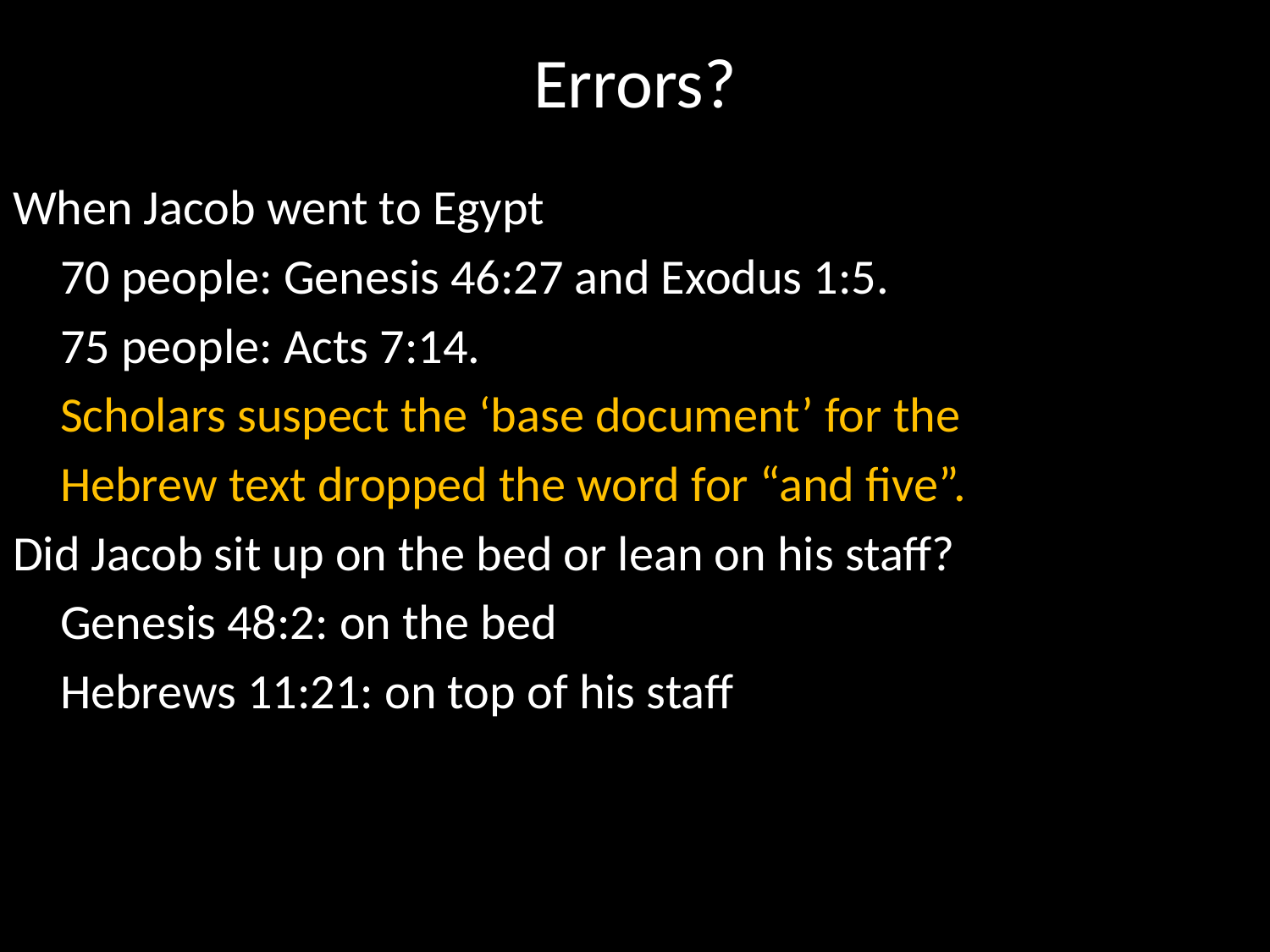

# Errors?
When Jacob went to Egypt
	70 people: Genesis 46:27 and Exodus 1:5.
	75 people: Acts 7:14.
	Scholars suspect the ‘base document’ for the
	Hebrew text dropped the word for “and five”.
Did Jacob sit up on the bed or lean on his staff?
	Genesis 48:2: on the bed
	Hebrews 11:21: on top of his staff